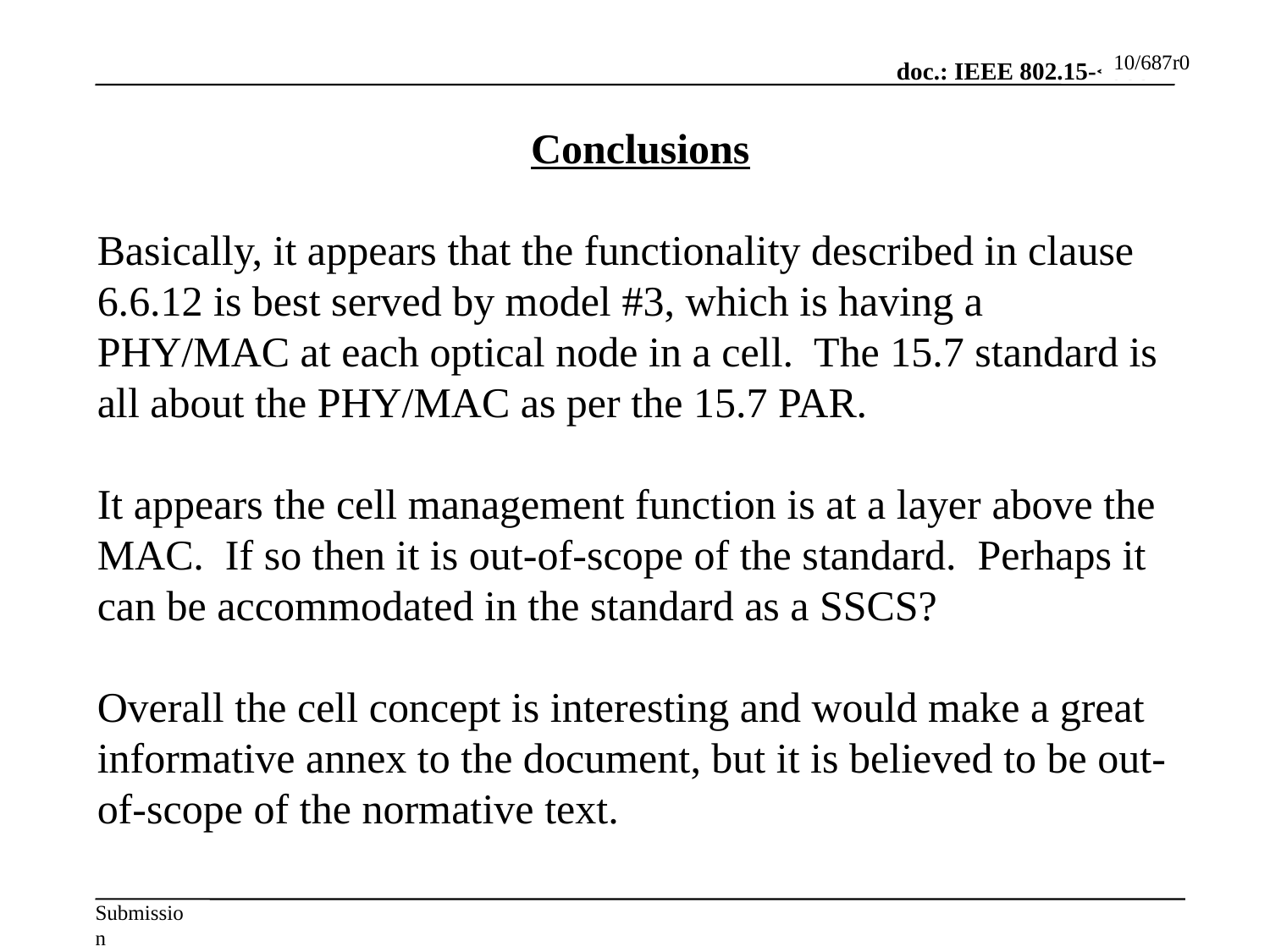

10/687r0
Conclusions

Basically, it appears that the functionality described in clause 6.6.12 is best served by model #3, which is having a PHY/MAC at each optical node in a cell.  The 15.7 standard is all about the PHY/MAC as per the 15.7 PAR.

It appears the cell management function is at a layer above the MAC.  If so then it is out-of-scope of the standard.  Perhaps it can be accommodated in the standard as a SSCS?

Overall the cell concept is interesting and would make a great informative annex to the document, but it is believed to be out-of-scope of the normative text.